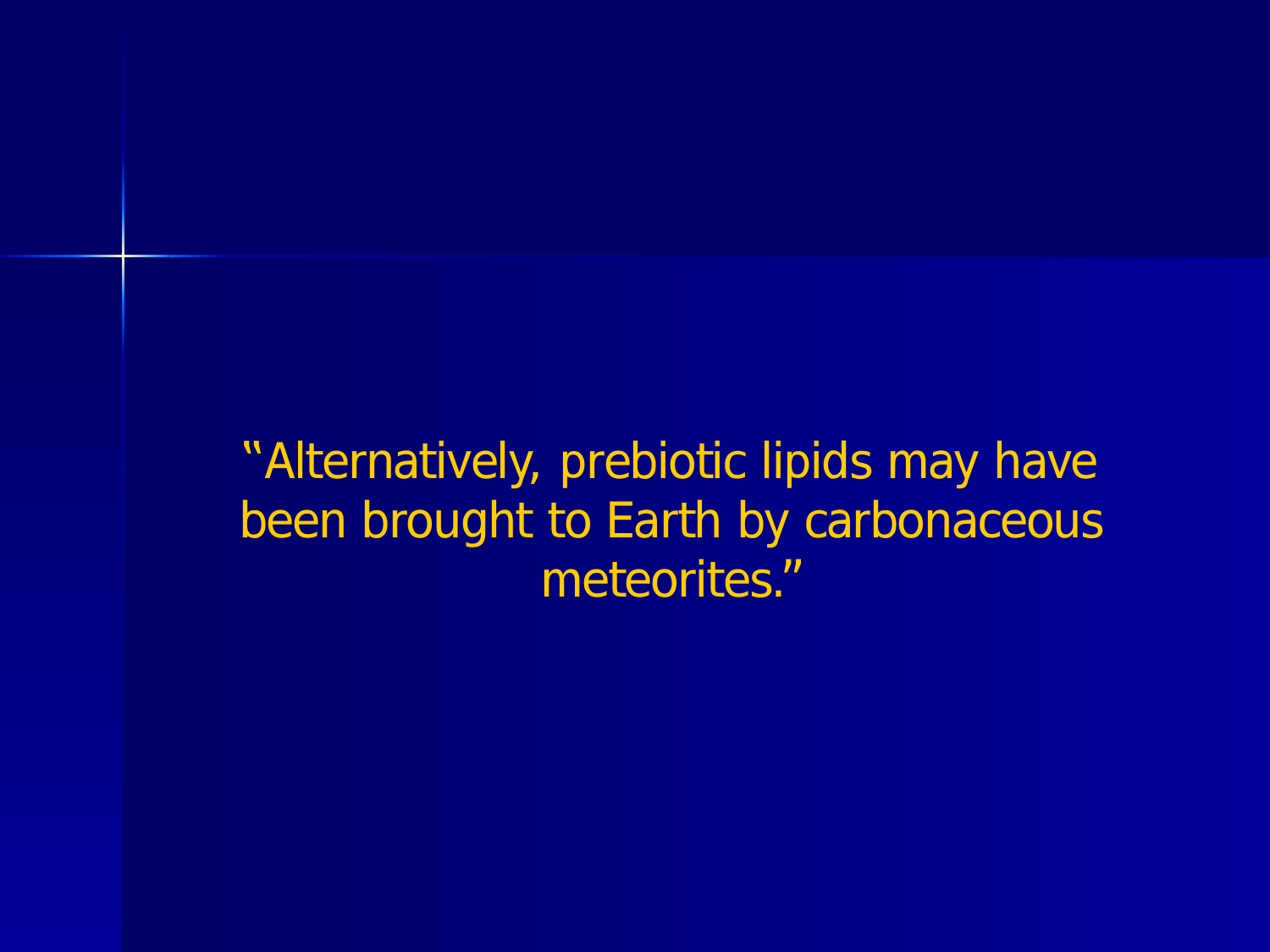

“Alternatively, prebiotic lipids may have been brought to Earth by carbonaceous meteorites.”